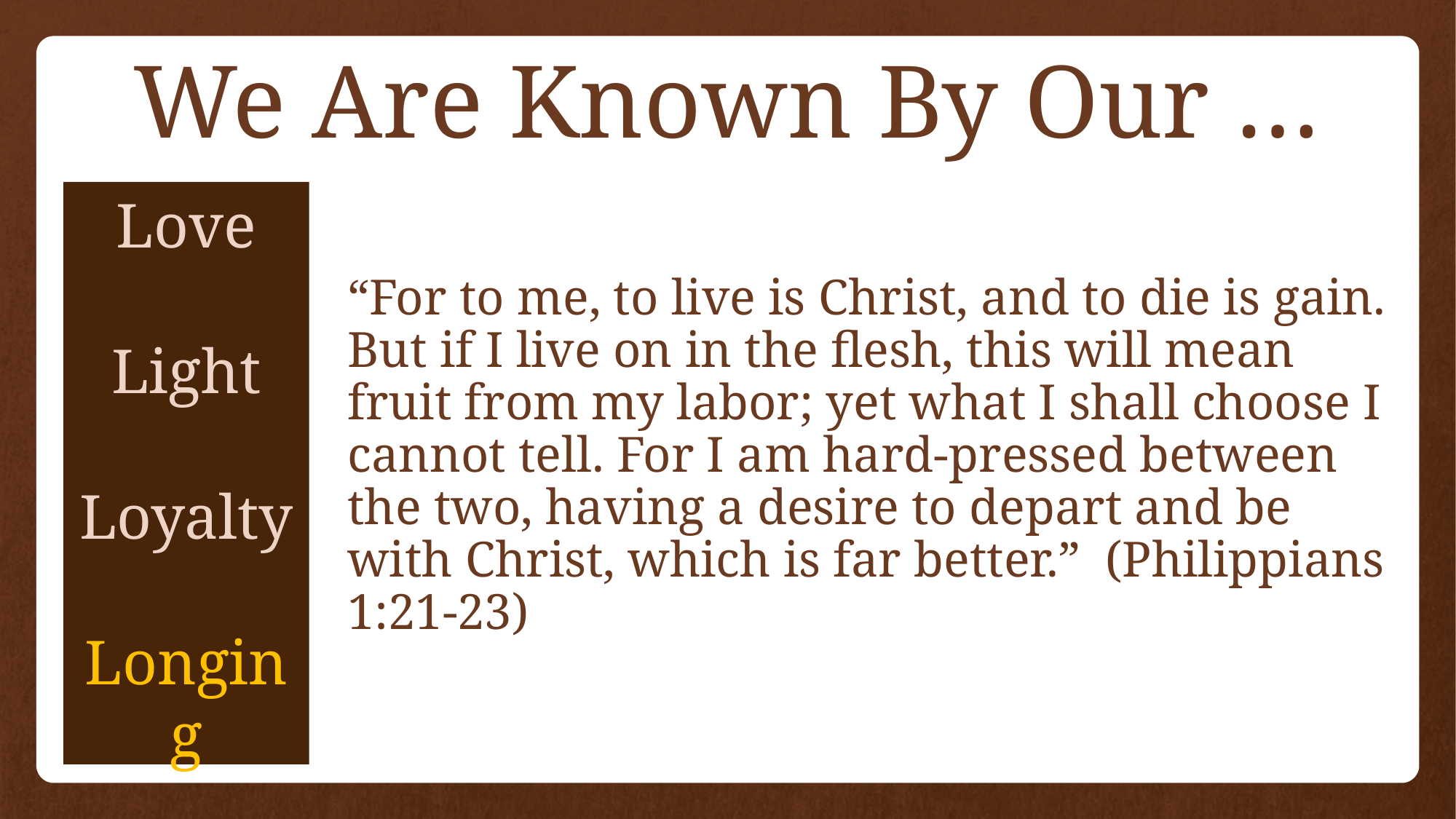

# We Are Known By Our …
Love

Light

Loyalty

Longing

“For to me, to live is Christ, and to die is gain. But if I live on in the flesh, this will mean fruit from my labor; yet what I shall choose I cannot tell. For I am hard-pressed between the two, having a desire to depart and be with Christ, which is far better.”  (Philippians 1:21-23)